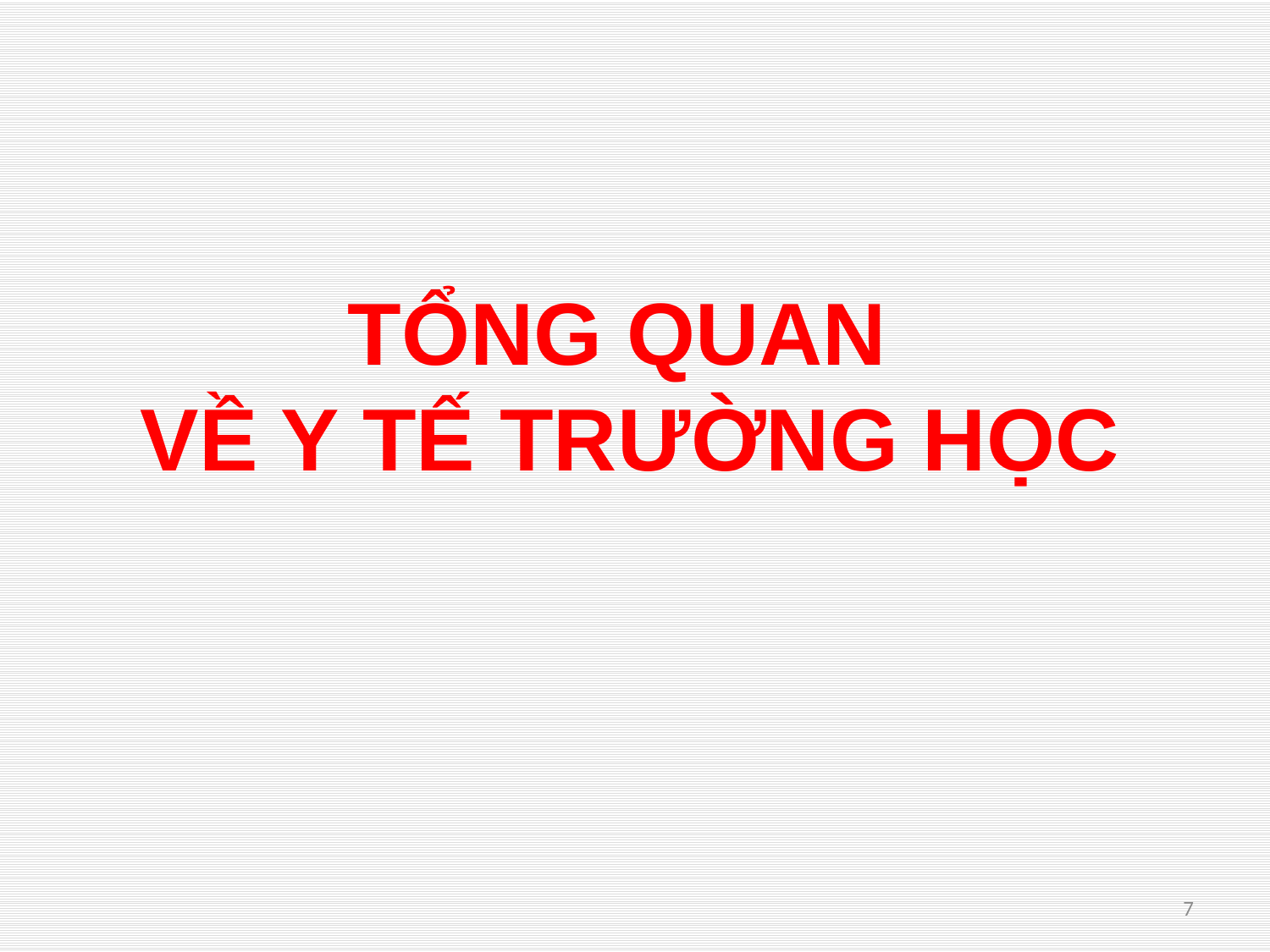

# TỔNG QUAN VỀ Y TẾ TRƯỜNG HỌC
7